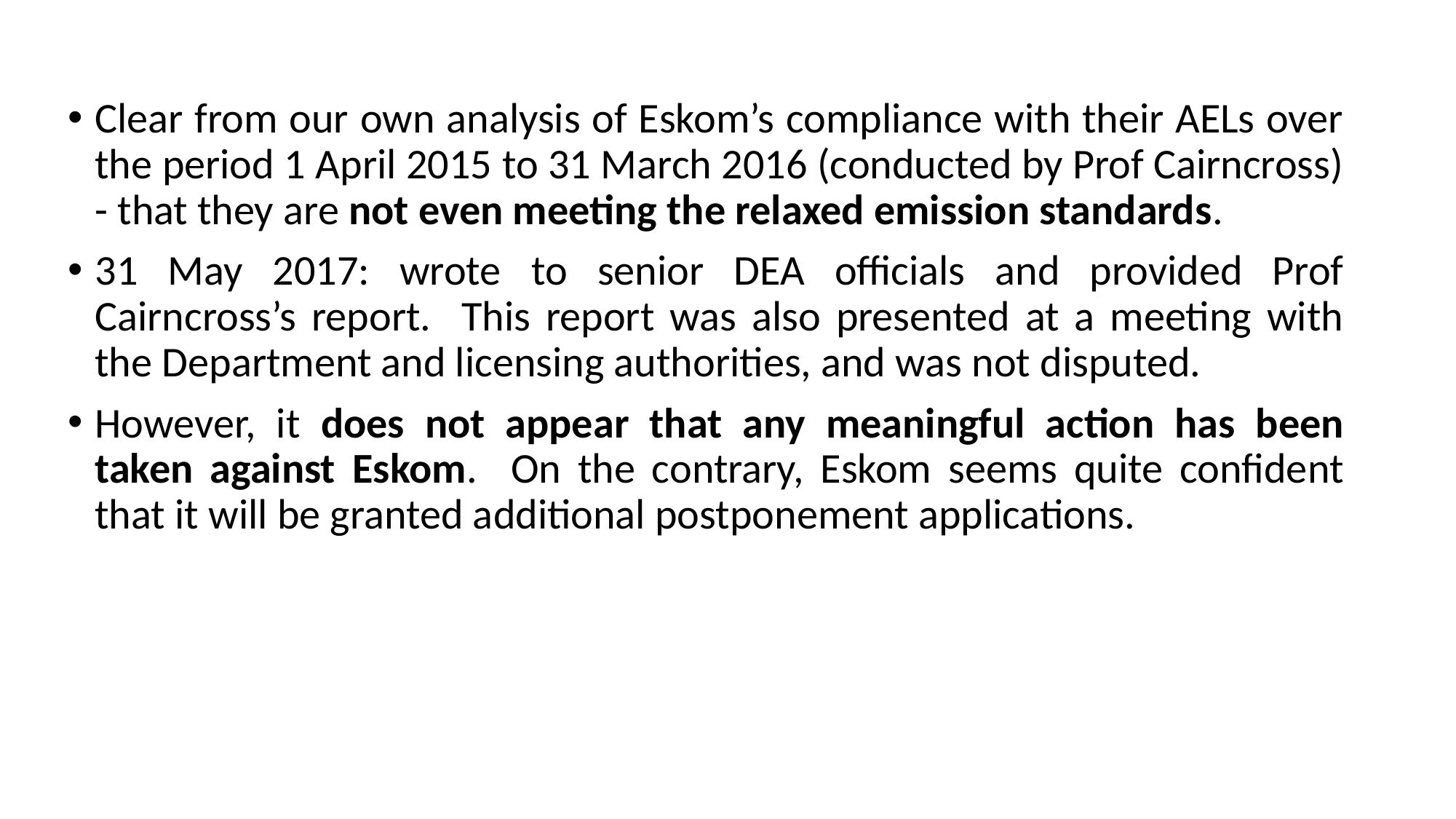

Clear from our own analysis of Eskom’s compliance with their AELs over the period 1 April 2015 to 31 March 2016 (conducted by Prof Cairncross) - that they are not even meeting the relaxed emission standards.
31 May 2017: wrote to senior DEA officials and provided Prof Cairncross’s report.  This report was also presented at a meeting with the Department and licensing authorities, and was not disputed.
However, it does not appear that any meaningful action has been taken against Eskom.  On the contrary, Eskom seems quite confident that it will be granted additional postponement applications.